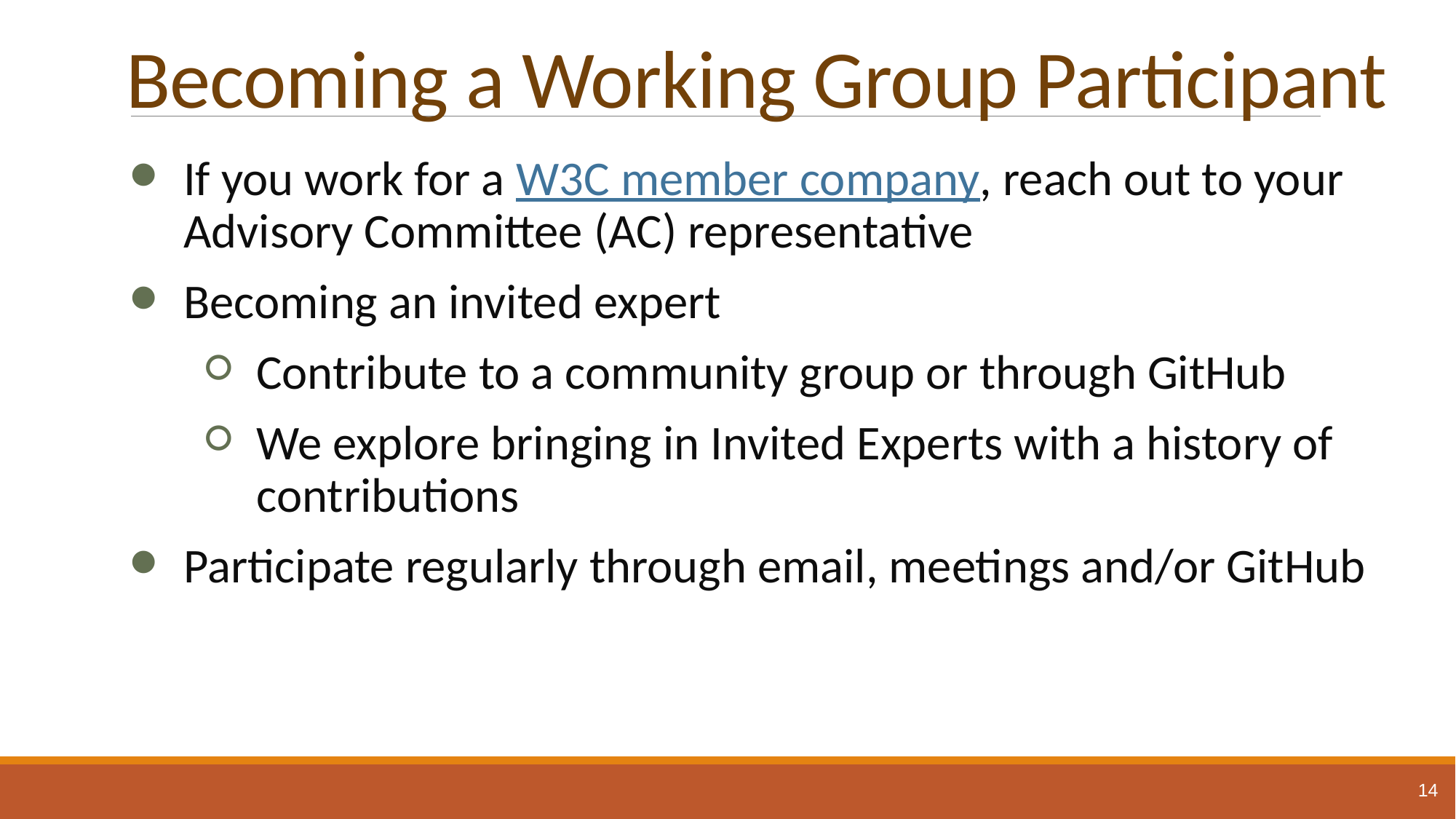

# Becoming a Working Group Participant
If you work for a W3C member company, reach out to your Advisory Committee (AC) representative
Becoming an invited expert
Contribute to a community group or through GitHub
We explore bringing in Invited Experts with a history of contributions
Participate regularly through email, meetings and/or GitHub
14